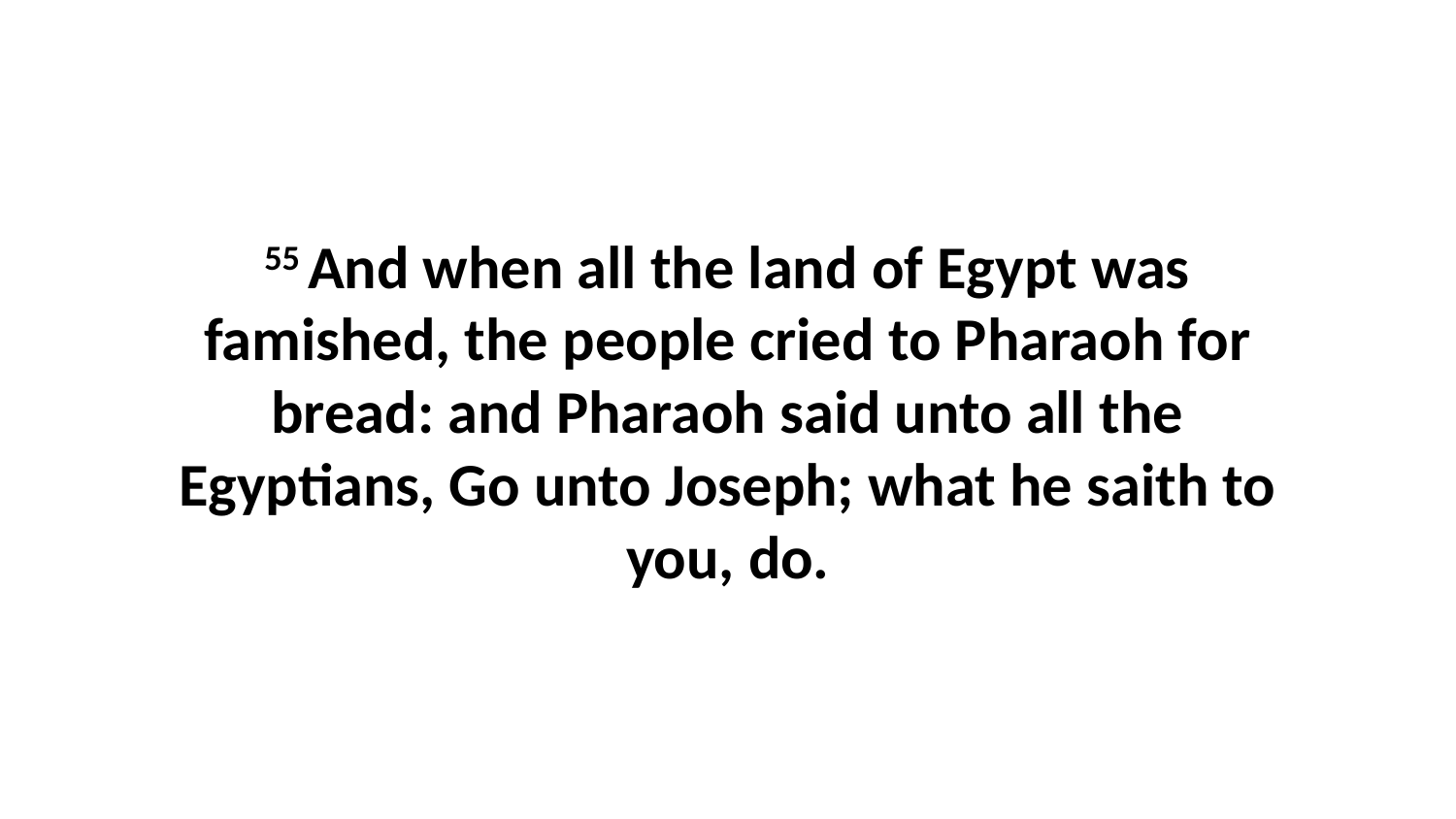

55 And when all the land of Egypt was famished, the people cried to Pharaoh for bread: and Pharaoh said unto all the Egyptians, Go unto Joseph; what he saith to you, do.